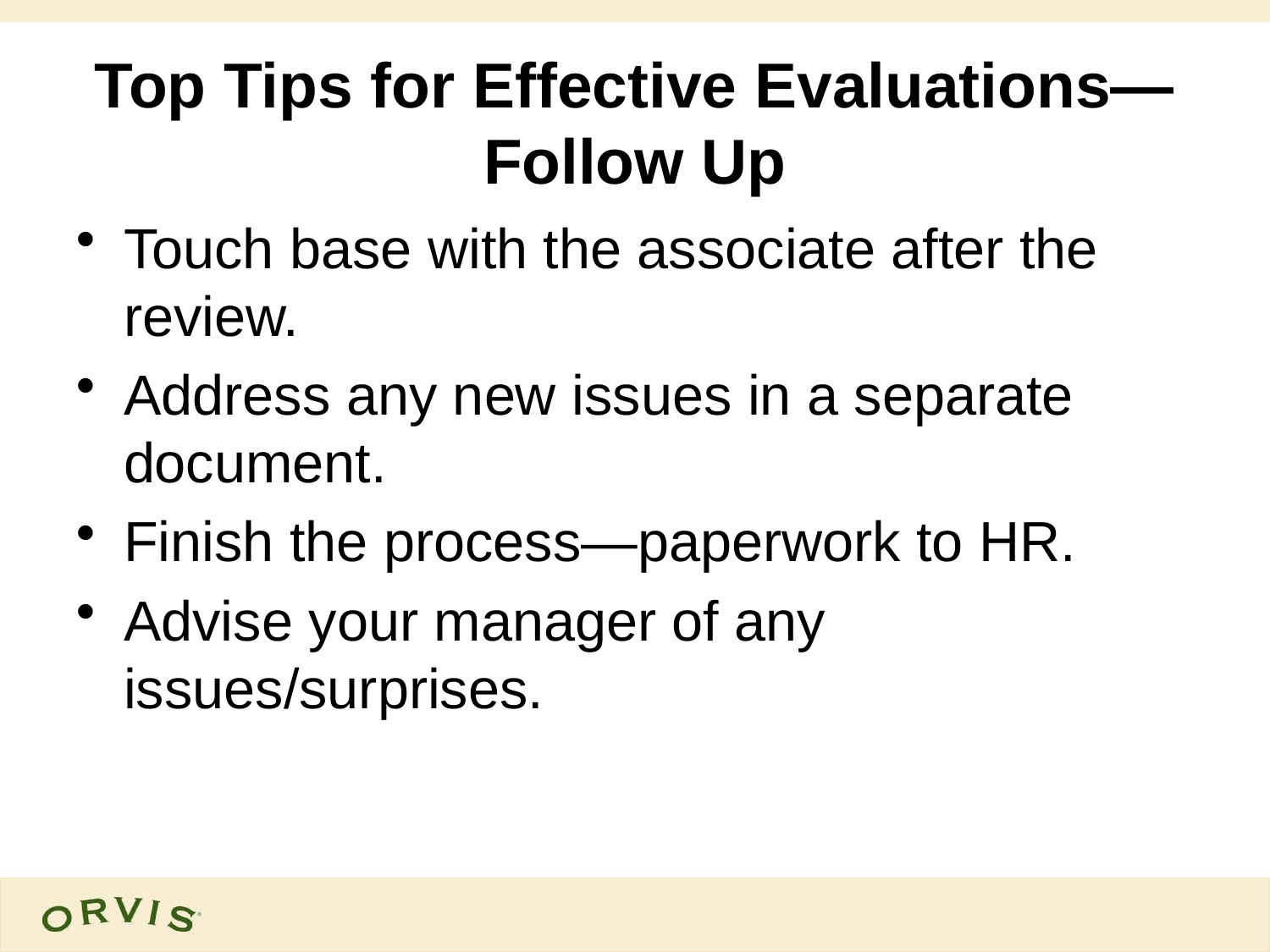

# Top Tips for Effective Evaluations— Follow Up

Touch base with the associate after the review.
Address any new issues in a separate document.
Finish the process—paperwork to HR.
Advise your manager of any issues/surprises.